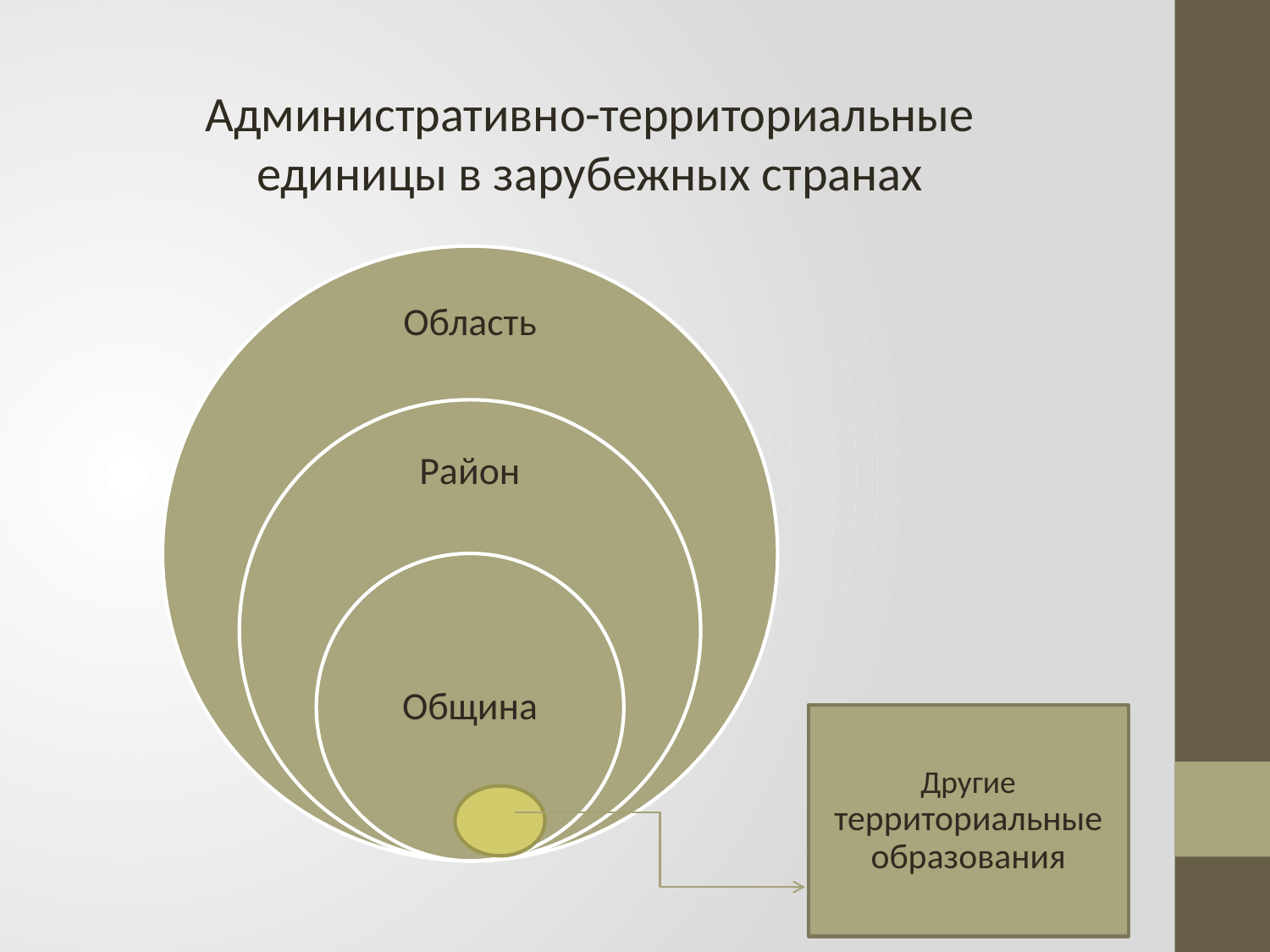

Административно-территориальные единицы в зарубежных странах
Область
Район
Община
Другие территориальные образования